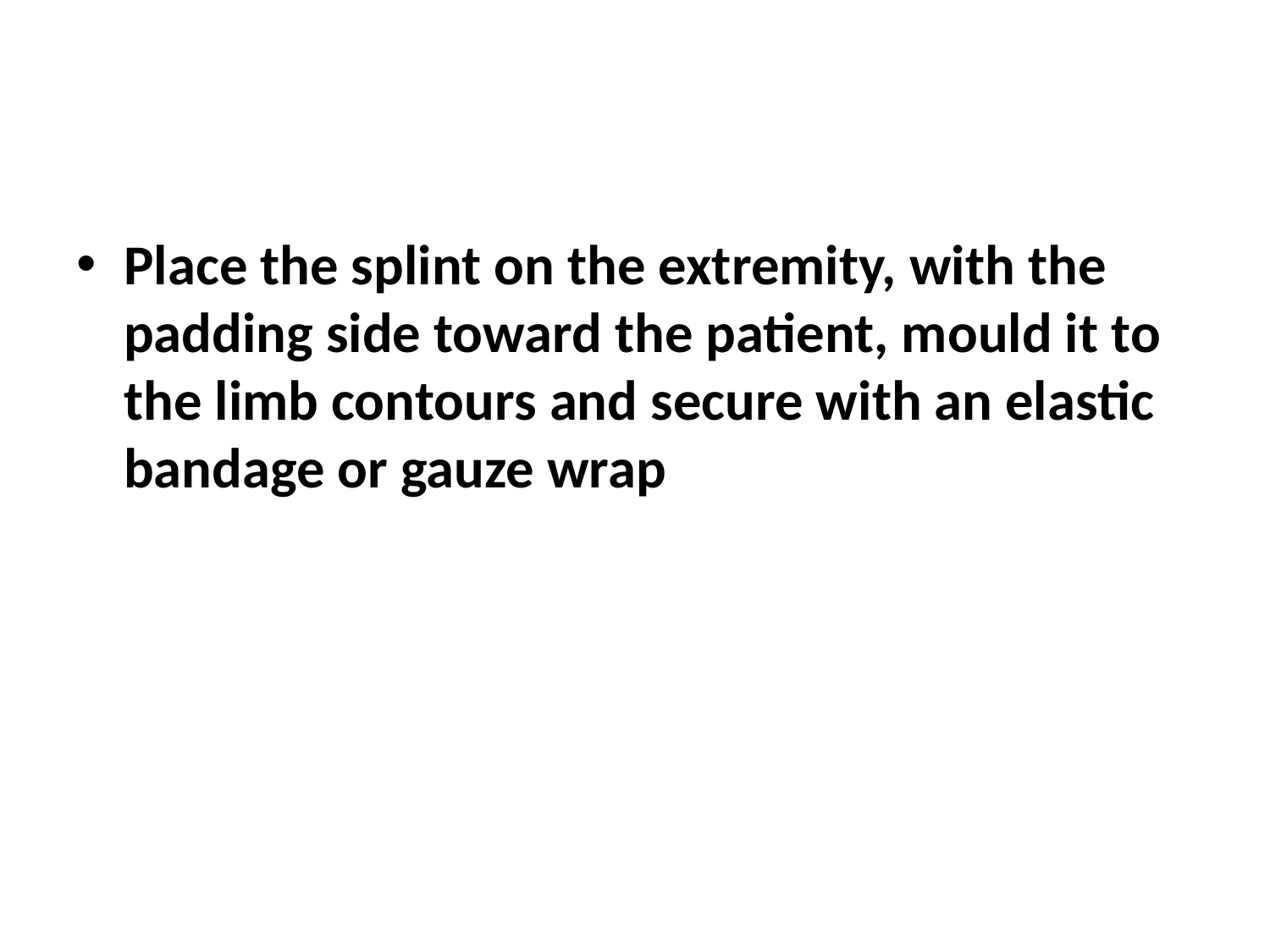

#
Place the splint on the extremity, with the padding side toward the patient, mould it to the limb contours and secure with an elastic bandage or gauze wrap